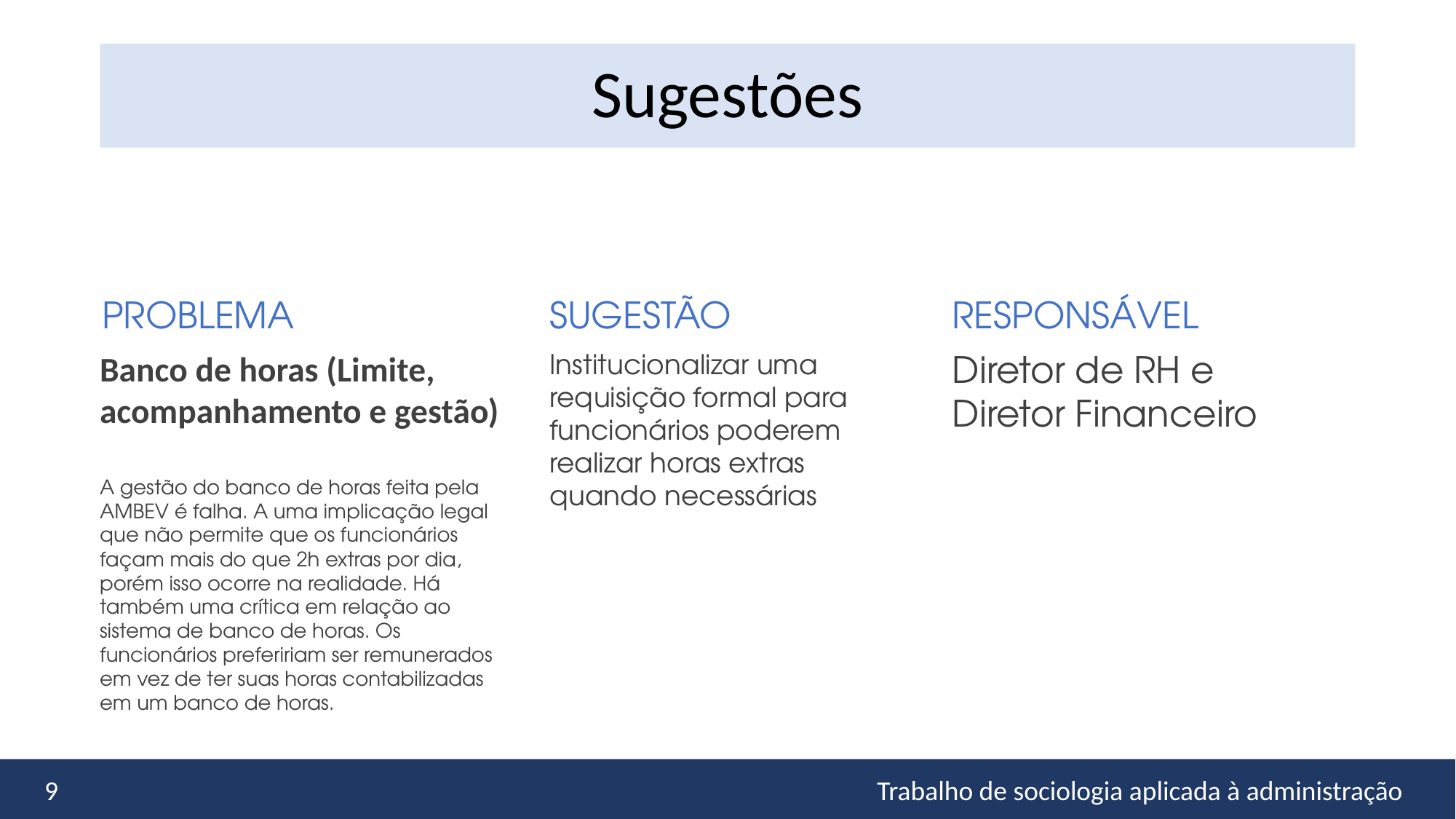

#
Sugestões
RESPONSÁVEL
PROBLEMA
SUGESTÃO
Banco de horas (Limite, acompanhamento e gestão)

A gestão do banco de horas feita pela AMBEV é falha. A uma implicação legal que não permite que os funcionários façam mais do que 2h extras por dia, porém isso ocorre na realidade. Há também uma crítica em relação ao sistema de banco de horas. Os funcionários prefeririam ser remunerados em vez de ter suas horas contabilizadas em um banco de horas.
Institucionalizar uma requisição formal para funcionários poderem realizar horas extras quando necessárias

Diretor de RH e Diretor Financeiro

9
Trabalho de sociologia aplicada à administração